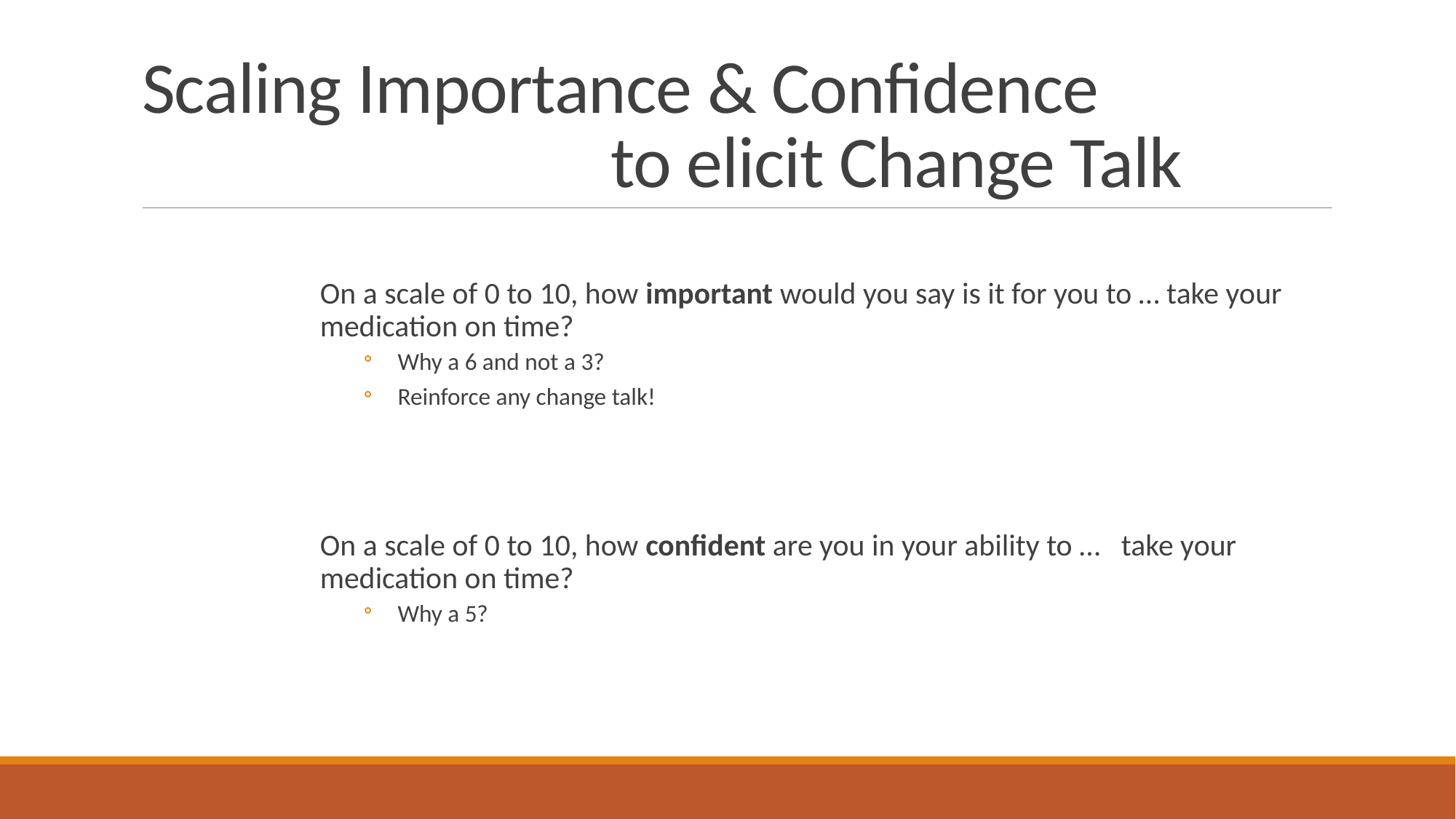

# Scaling Importance & Confidence to elicit Change Talk
On a scale of 0 to 10, how important would you say is it for you to … take your medication on time?
Why a 6 and not a 3?
Reinforce any change talk!

On a scale of 0 to 10, how confident are you in your ability to …   take your medication on time?
Why a 5?